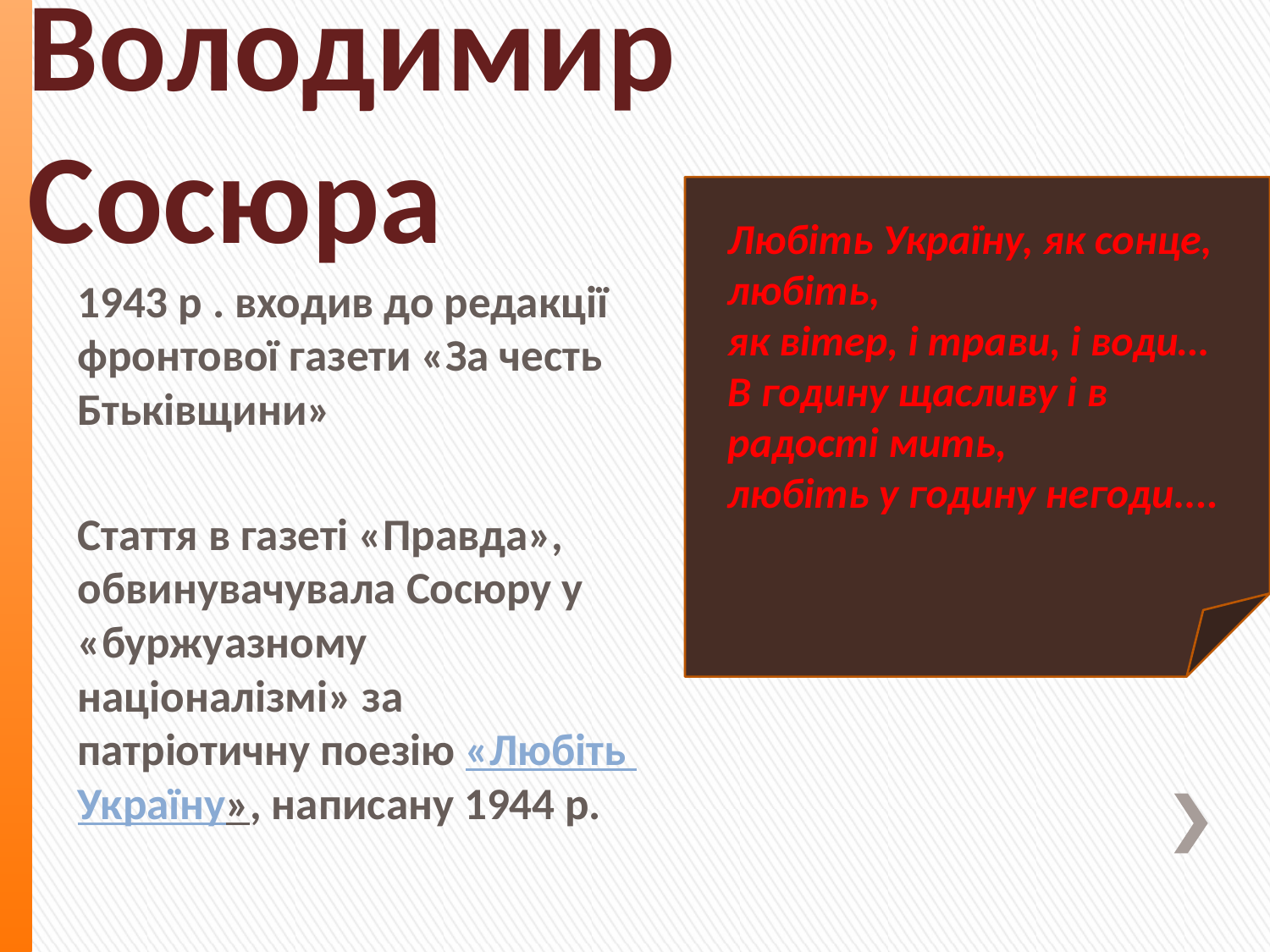

# Володимир Сосюра

Любіть Україну, як сонце,
любіть,
як вітер, і трави, і води…
В годину щасливу і в радості мить,
любіть у годину негоди....
1943 р . входив до редакції фронтової газети «За честь Бтьківщини»

Стаття в газеті «Правда»,  обвинувачувала Сосюру у «буржуазному націоналізмі» за патріотичну поезію «Любіть Україну», написану 1944 р.